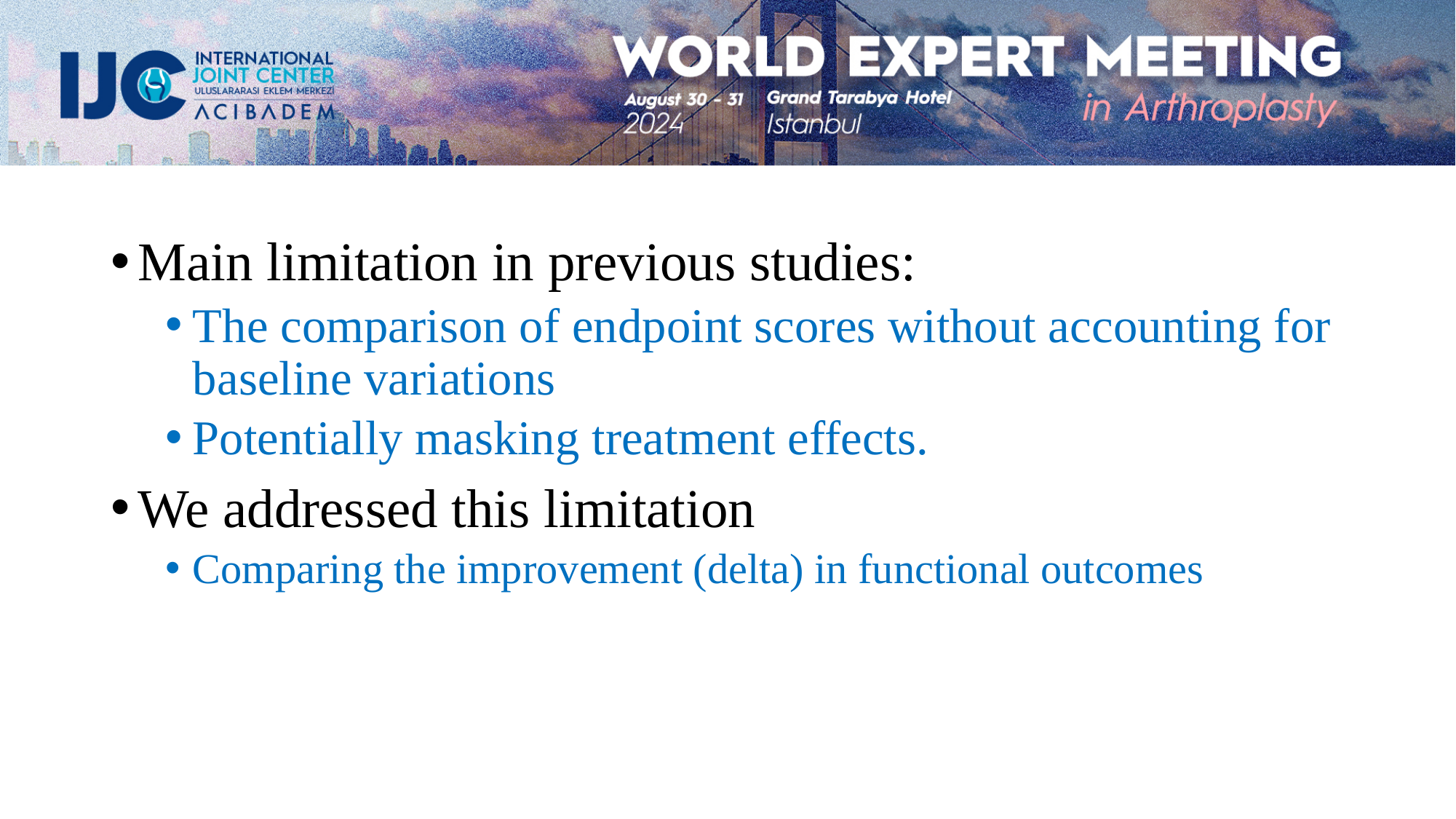

#
Main limitation in previous studies:
The comparison of endpoint scores without accounting for baseline variations
Potentially masking treatment effects.
We addressed this limitation
Comparing the improvement (delta) in functional outcomes